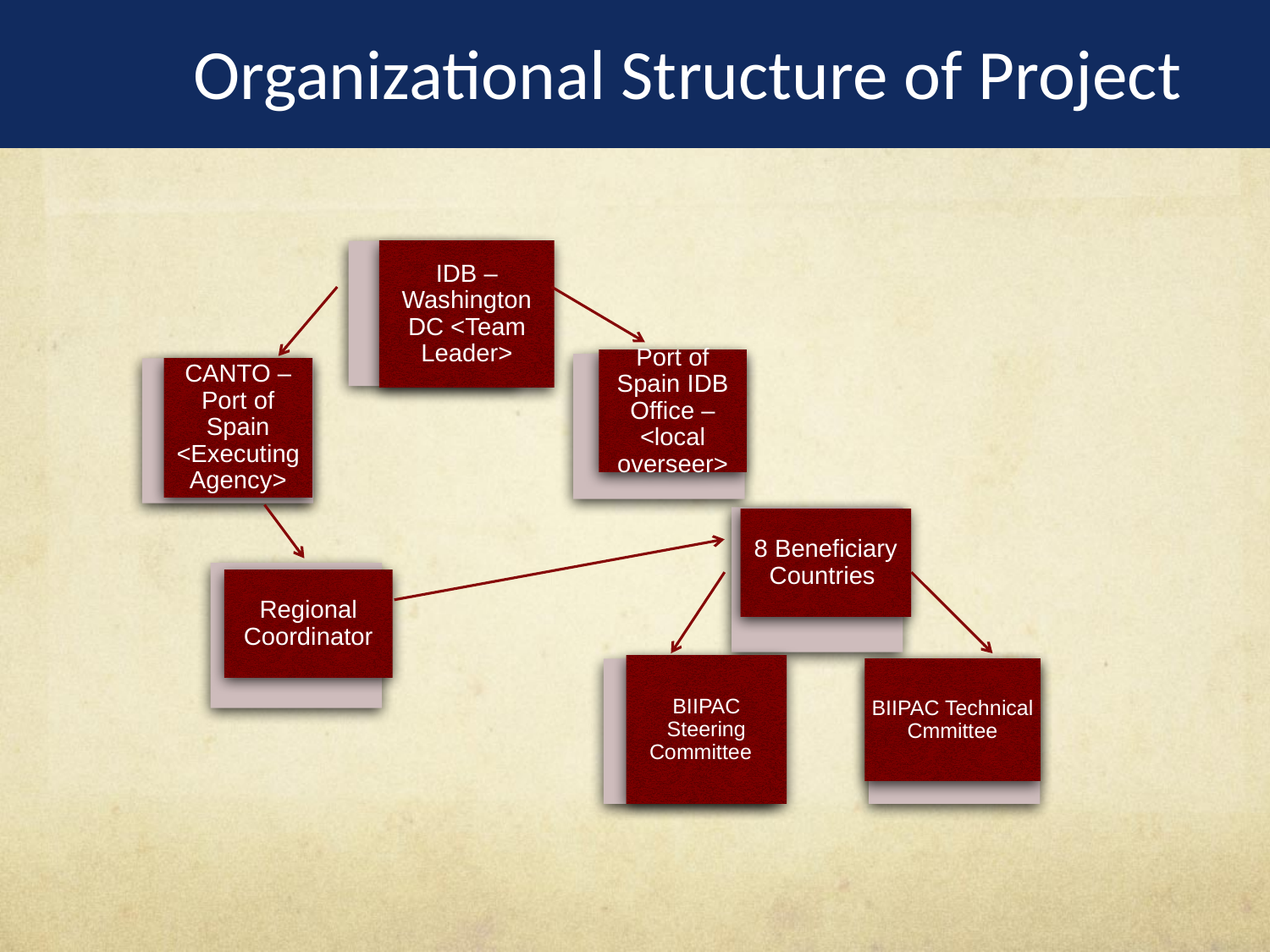

# Organizational Structure of Project
IDB – Washington DC <Team Leader>
Port of Spain IDB Office – <local overseer>
CANTO – Port of Spain <Executing Agency>
Regional Coordinator
8 Beneficiary Countries
BIIPAC Steering Committee
BIIPAC Technical Cmmittee